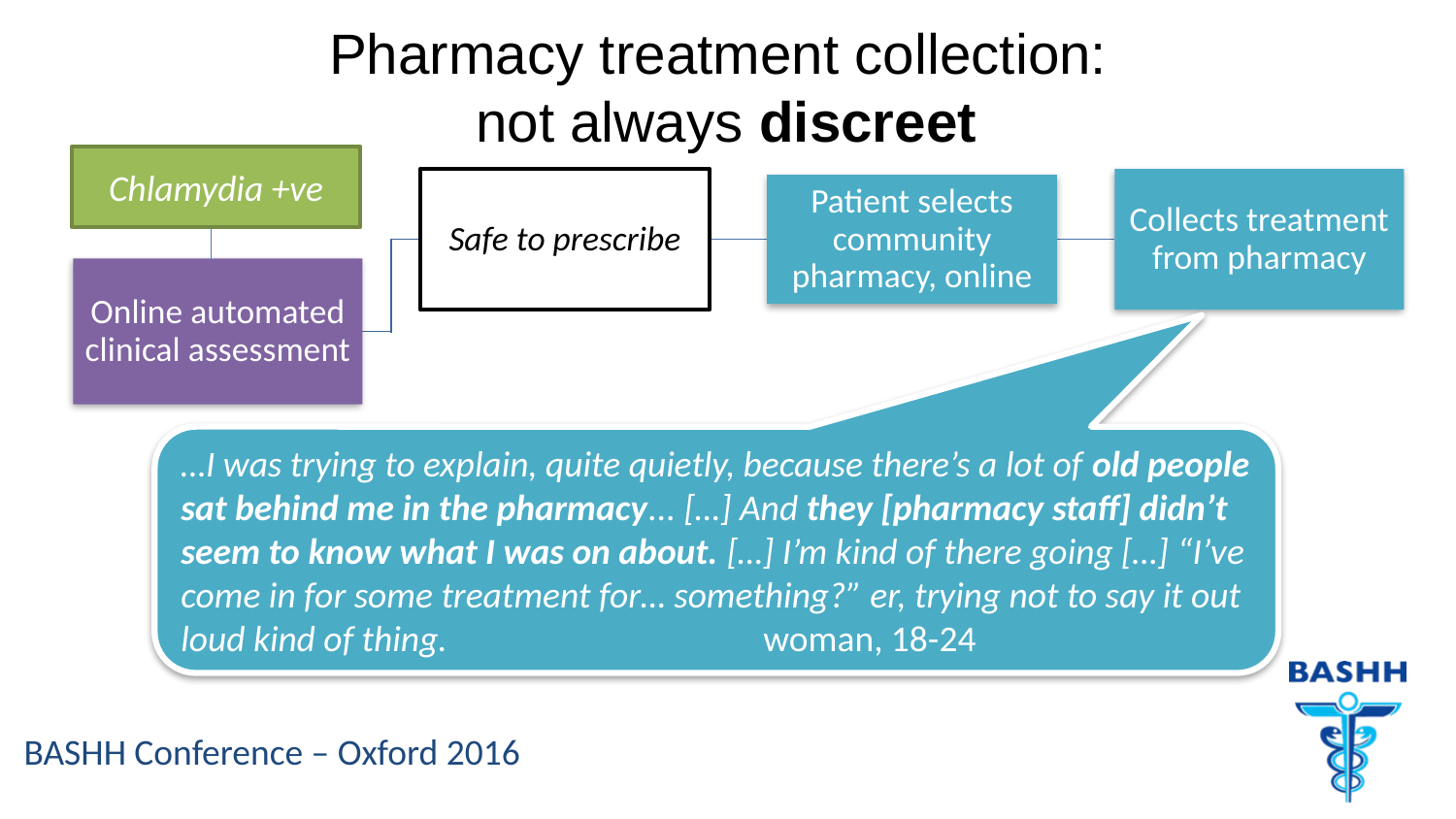

# Pharmacy treatment collection: not always discreet
Online automated clinical assessment
Safe to prescribe
Patient selects community pharmacy, online
Collects treatment from pharmacy
Not safe to prescribe
Patient is instructed to contact clinical helpline
Obtains treatment from clinic/GP
Chlamydia +ve

…I was trying to explain, quite quietly, because there’s a lot of old people sat behind me in the pharmacy... […] And they [pharmacy staff] didn’t seem to know what I was on about. […] I’m kind of there going […] “I’ve come in for some treatment for… something?” er, trying not to say it out loud kind of thing. 			woman, 18-24
Index patient requests message with link/code to forward to partner(s)
Partner logs on

Clinical follow-up phonecall